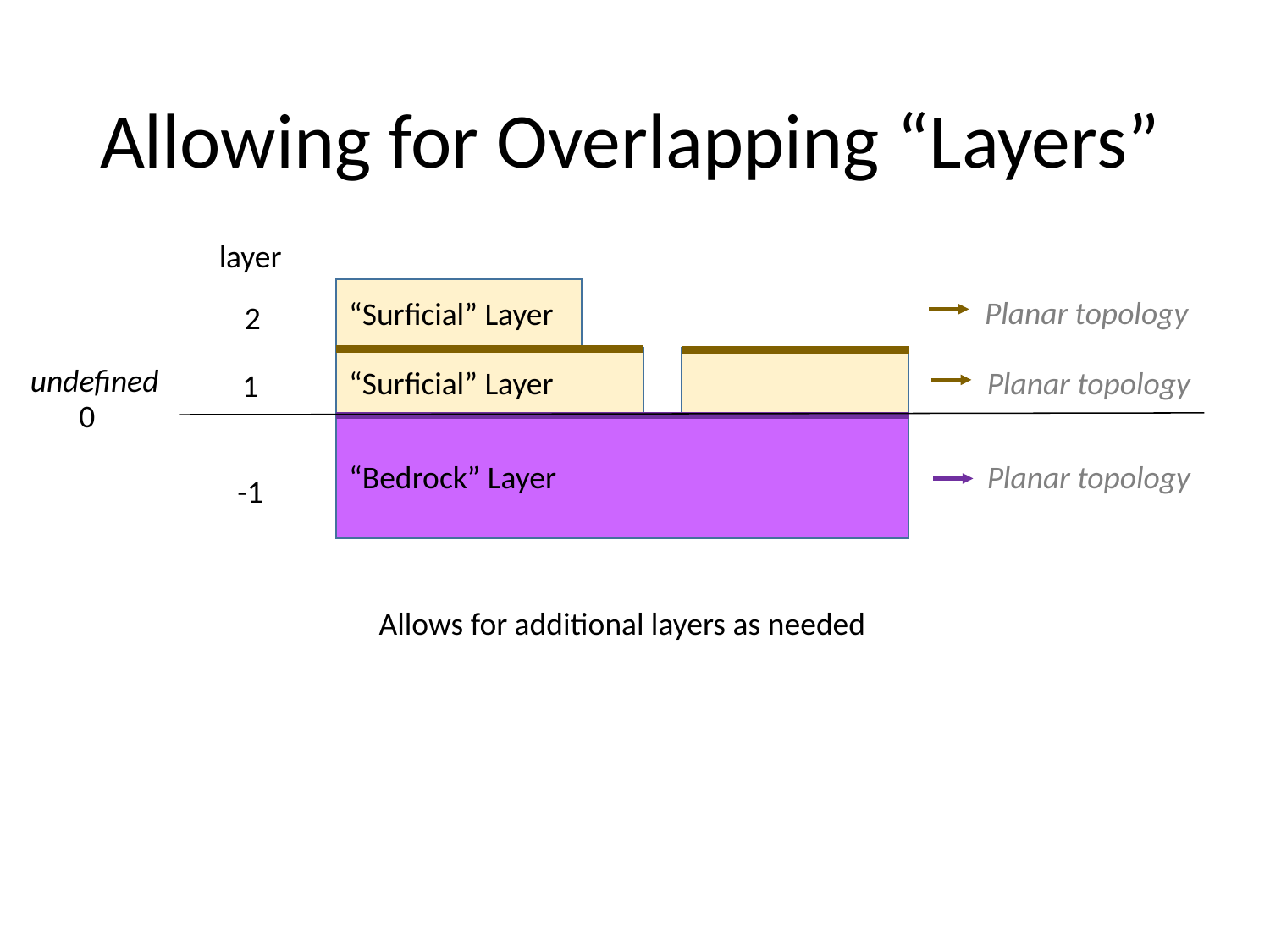

# Allowing for Overlapping “Layers”
layer
“Surficial” Layer
Planar topology
2

“Surficial” Layer
undefined
Planar topology
1
0
“Bedrock” Layer
Planar topology
-1
Allows for additional layers as needed